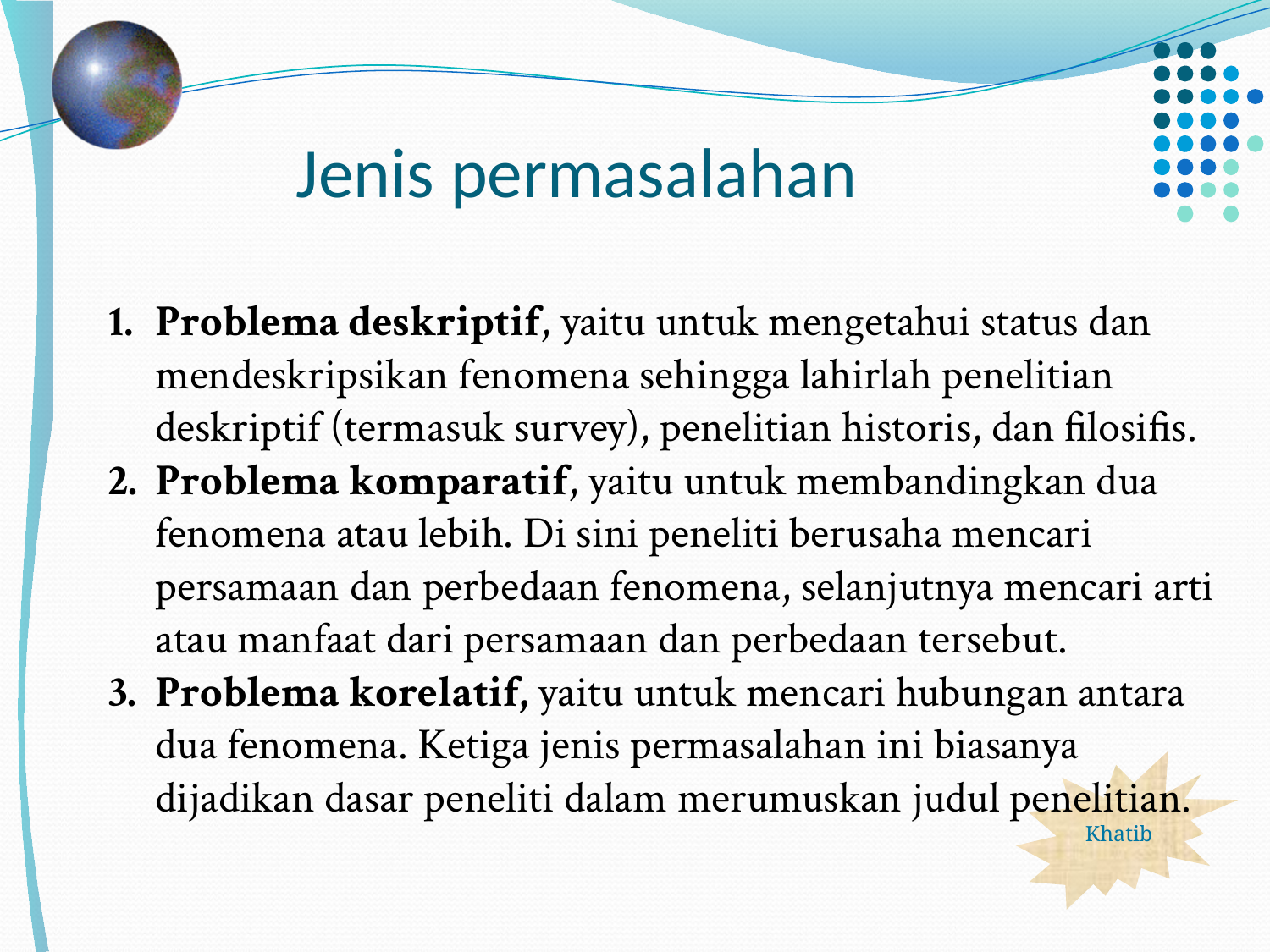

# Jenis permasalahan
Problema deskriptif, yaitu untuk mengetahui status dan mendeskripsikan fenomena sehingga lahirlah penelitian deskriptif (termasuk survey), penelitian historis, dan filosifis.
Problema komparatif, yaitu untuk membandingkan dua fenomena atau lebih. Di sini peneliti berusaha mencari persamaan dan perbedaan fenomena, selanjutnya mencari arti atau manfaat dari persamaan dan perbedaan tersebut.
Problema korelatif, yaitu untuk mencari hubungan antara dua fenomena. Ketiga jenis permasalahan ini biasanya dijadikan dasar peneliti dalam merumuskan judul penelitian.